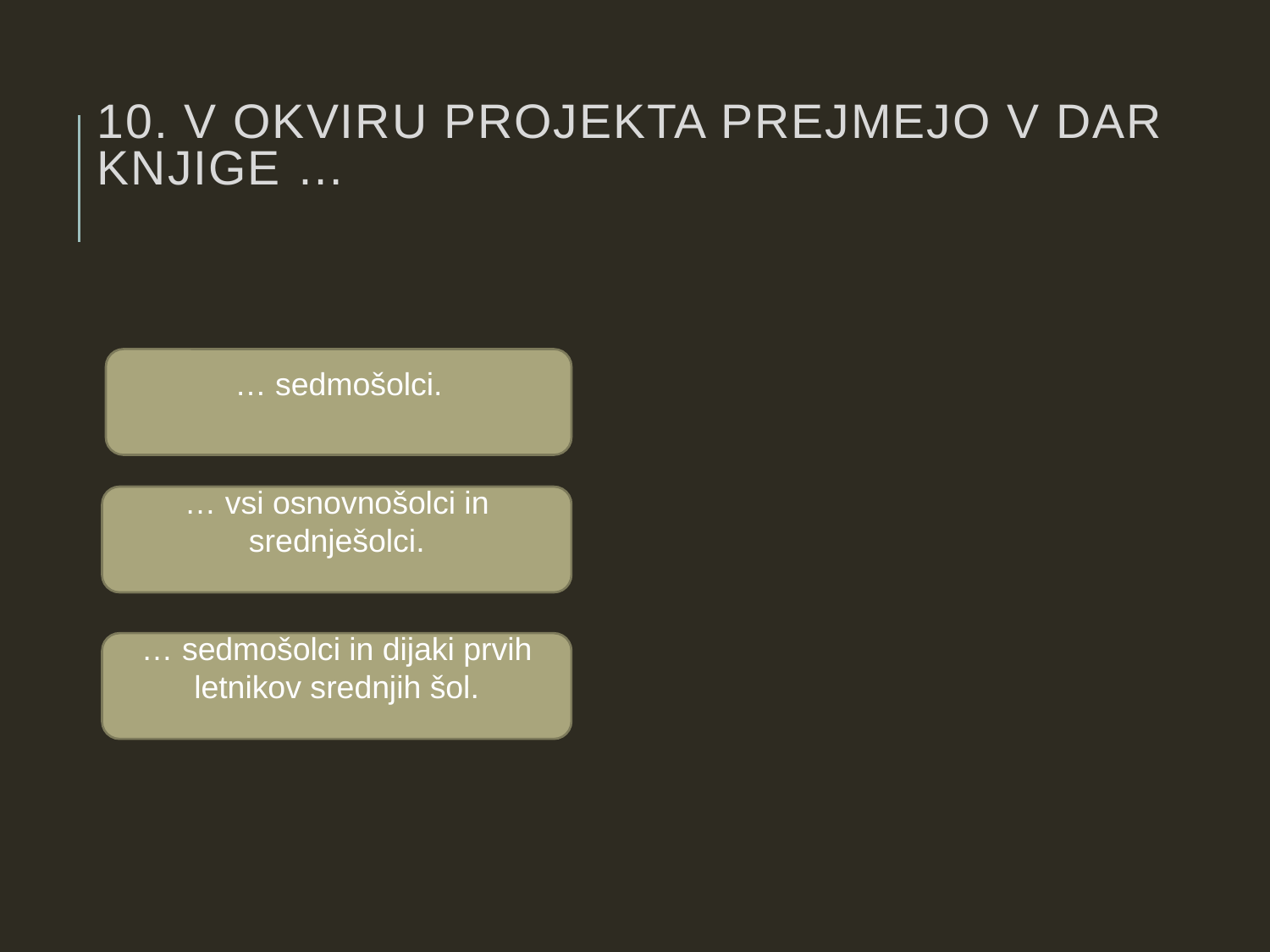

# 10. V okviru projekta prejmejo v dar knjige …
… sedmošolci.

… vsi osnovnošolci in srednješolci.

… sedmošolci in dijaki prvih letnikov srednjih šol.